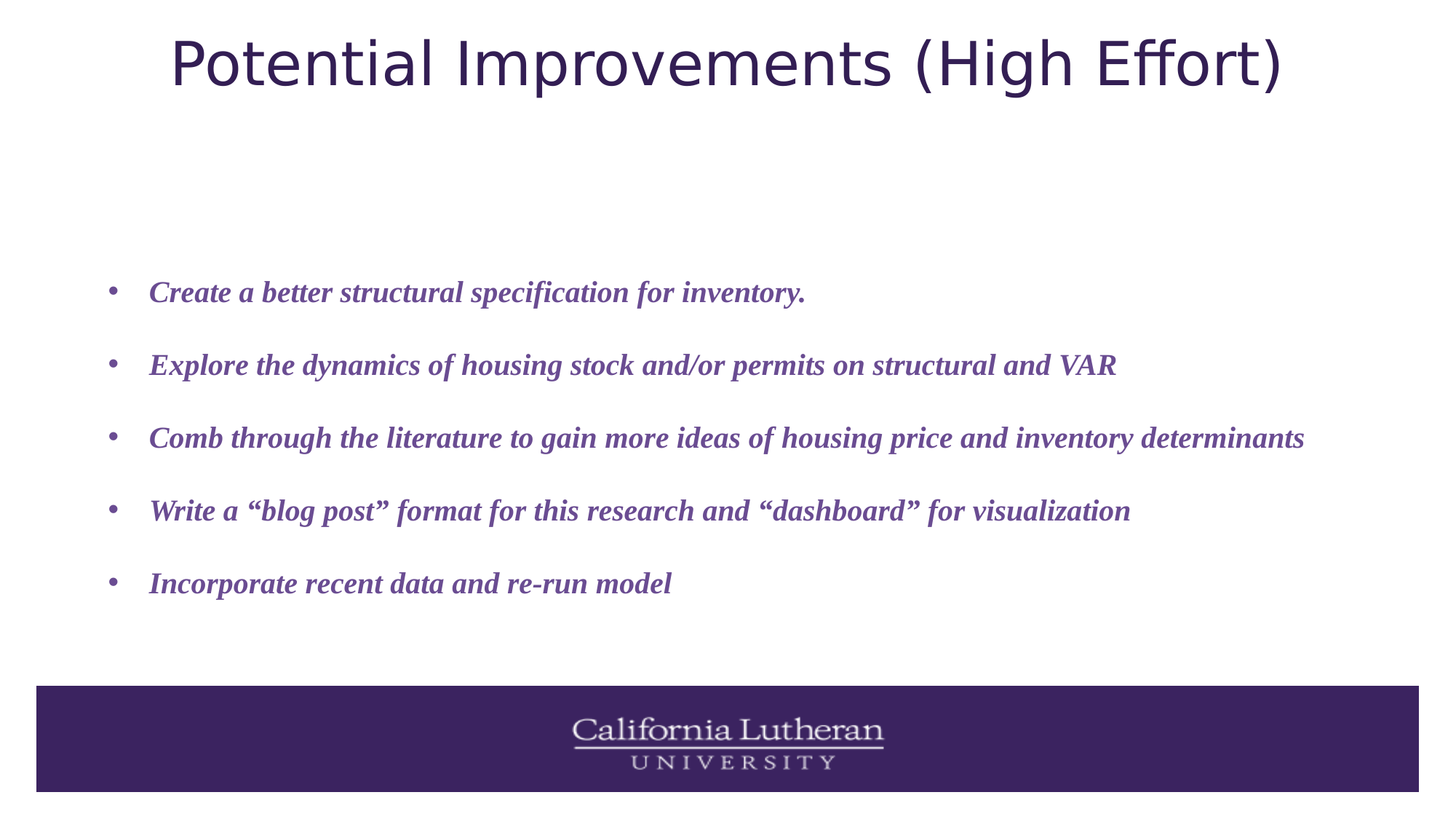

# Potential Improvements (High Effort)
Create a better structural specification for inventory.
Explore the dynamics of housing stock and/or permits on structural and VAR
Comb through the literature to gain more ideas of housing price and inventory determinants
Write a “blog post” format for this research and “dashboard” for visualization
Incorporate recent data and re-run model